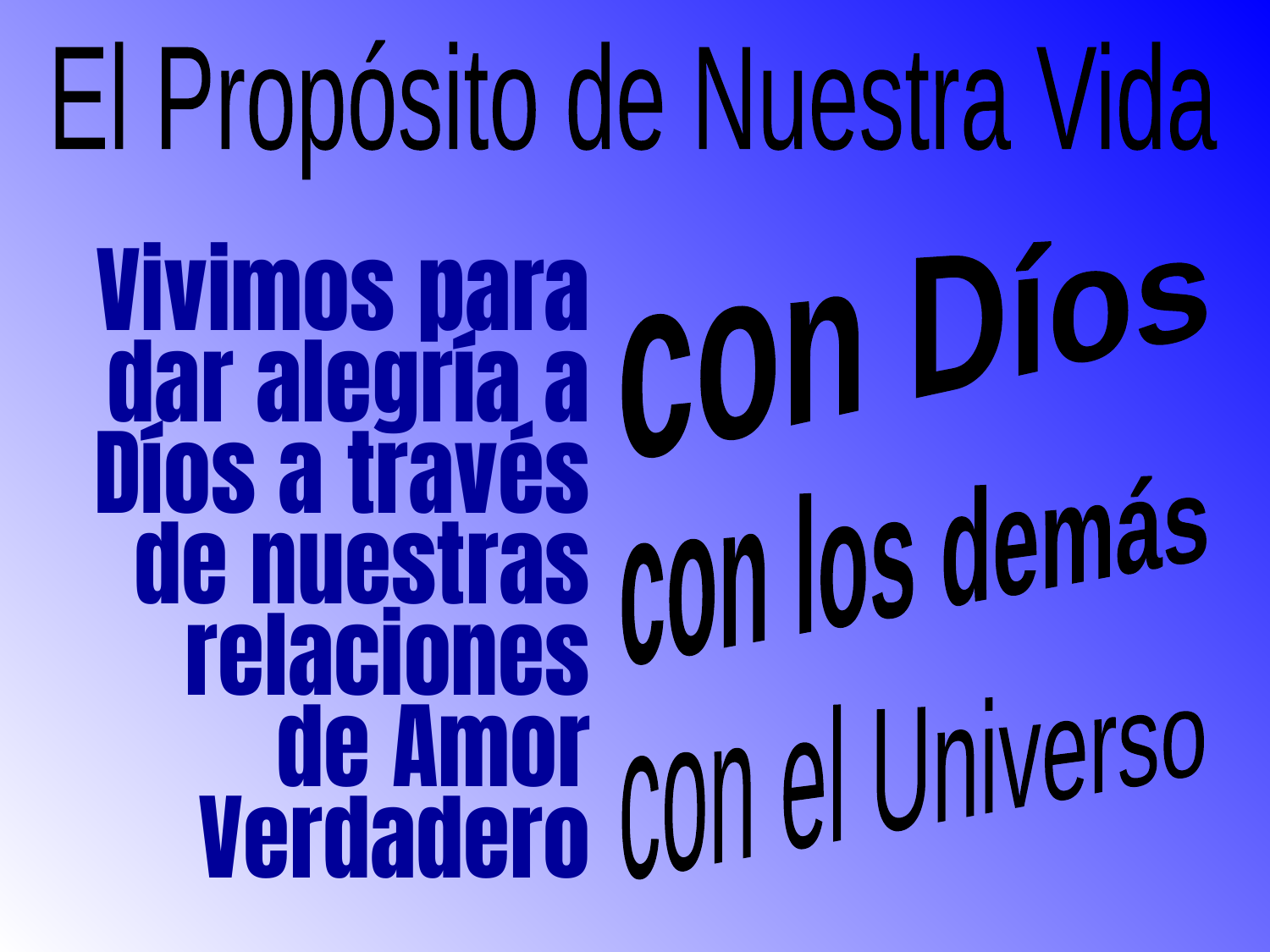

El Propósito de Nuestra Vida
con Díos
 Vivimos para
dar alegría a
Díos a través
de nuestras
relaciones
de Amor
Verdadero
con los demás
con el Universo